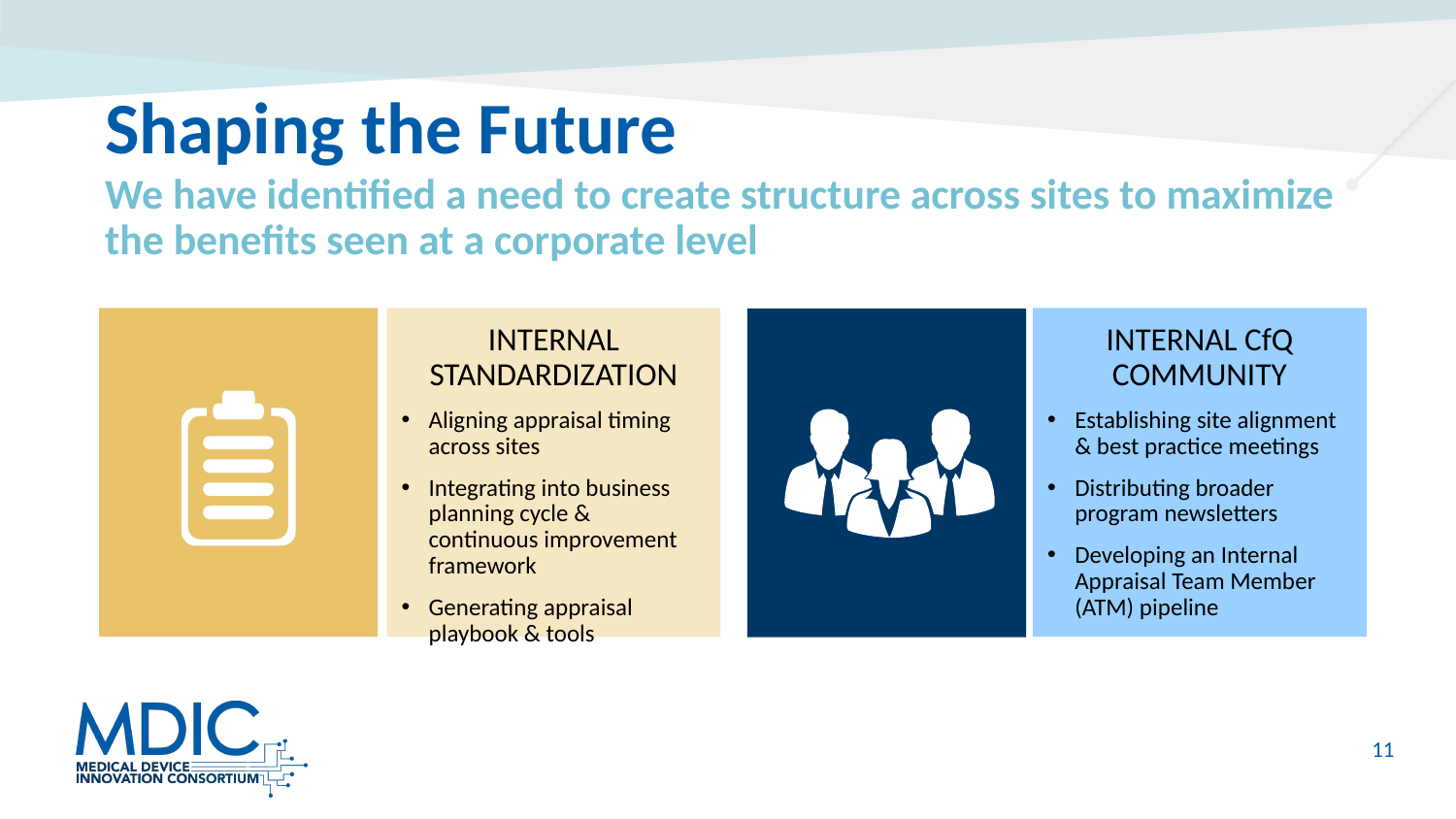

# Shaping the Future
We have identified a need to create structure across sites to maximize the benefits seen at a corporate level

INTERNAL STANDARDIZATION
Aligning appraisal timing across sites
Integrating into business planning cycle & continuous improvement framework
Generating appraisal playbook & tools
INTERNAL CfQ COMMUNITY
Establishing site alignment & best practice meetings
Distributing broader program newsletters
Developing an Internal Appraisal Team Member (ATM) pipeline